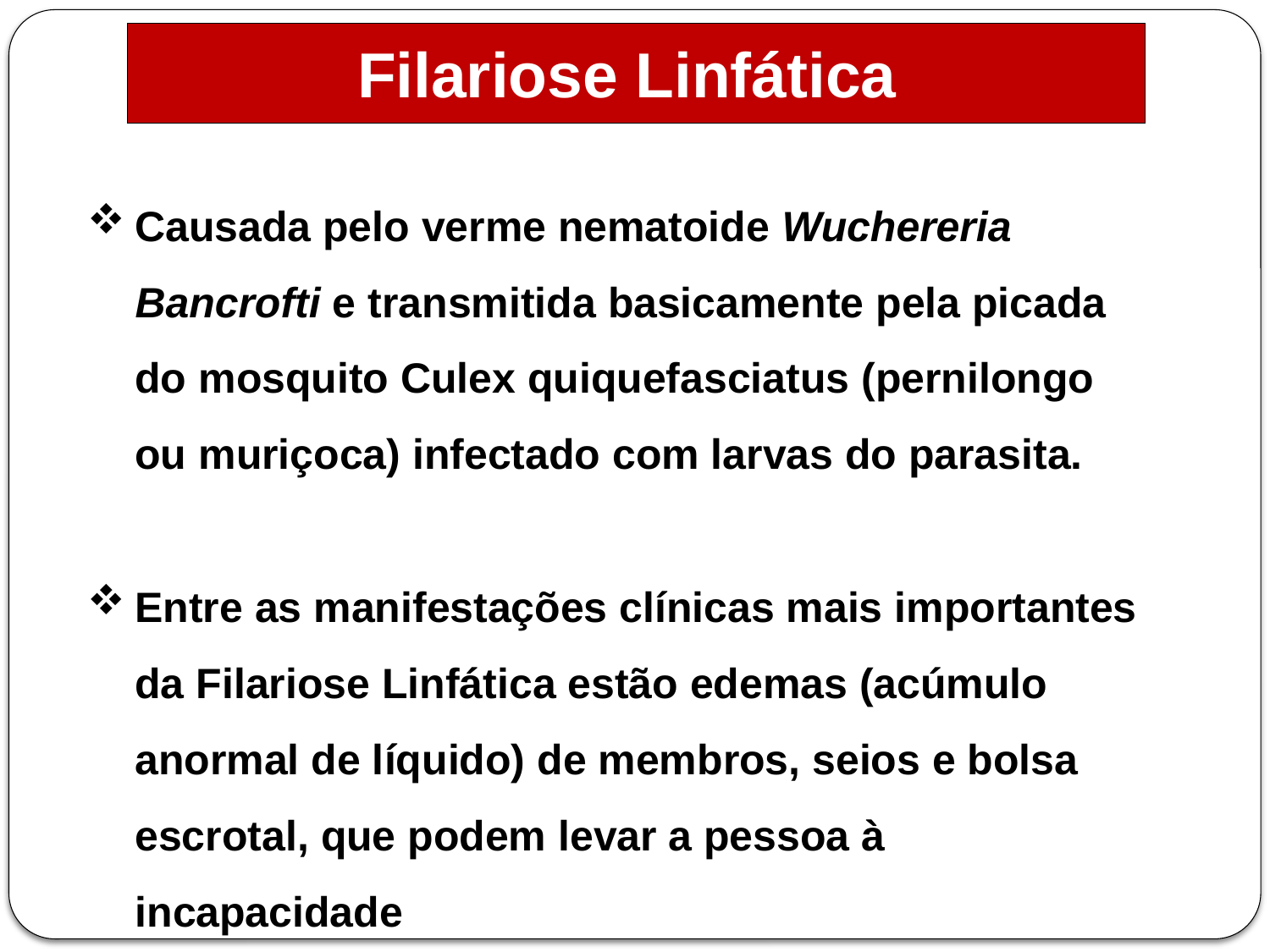

# Filariose Linfática
Causada pelo verme nematoide Wuchereria Bancrofti e transmitida basicamente pela picada do mosquito Culex quiquefasciatus (pernilongo ou muriçoca) infectado com larvas do parasita.

Entre as manifestações clínicas mais importantes da Filariose Linfática estão edemas (acúmulo anormal de líquido) de membros, seios e bolsa escrotal, que podem levar a pessoa à incapacidade